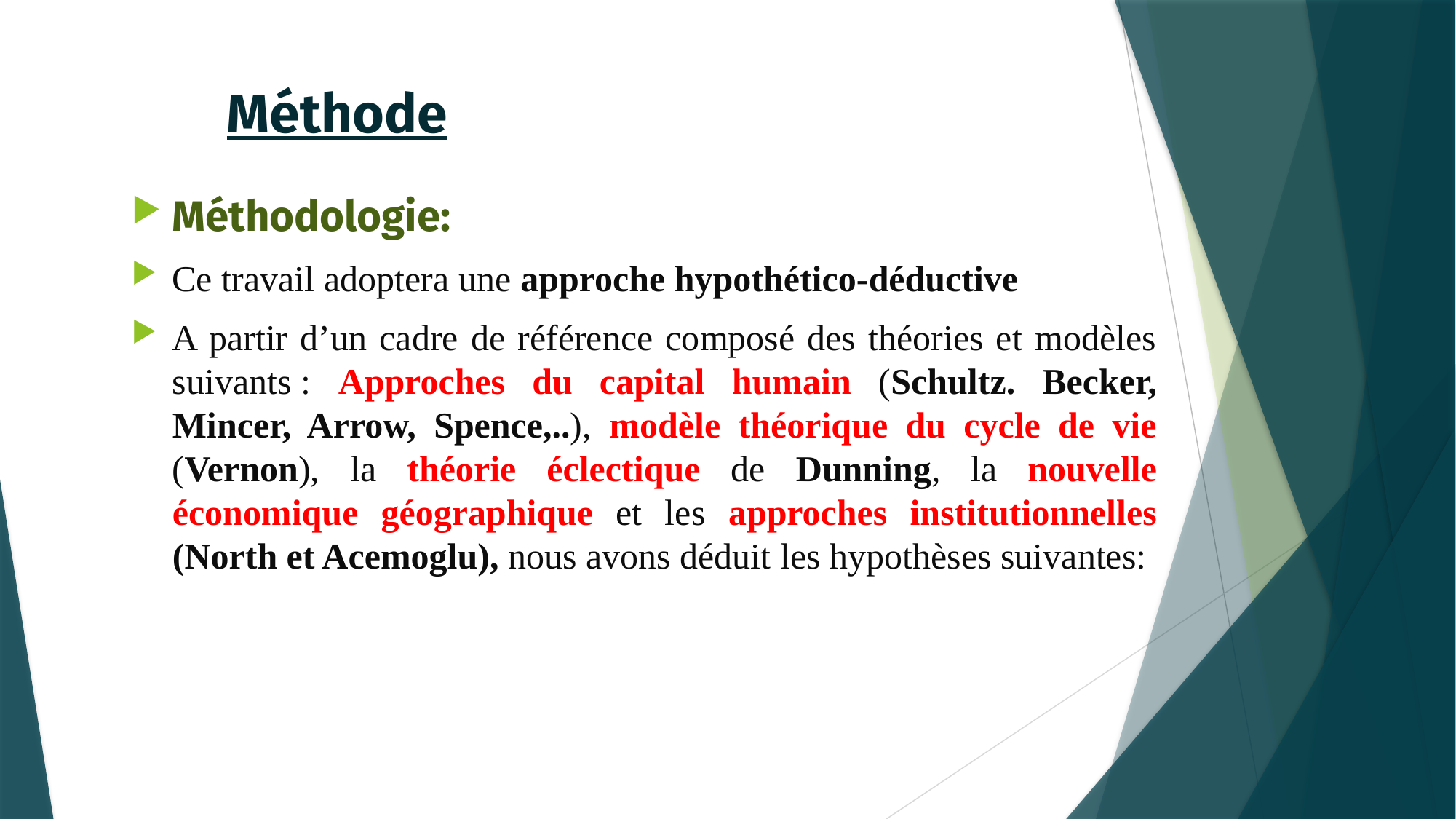

# Méthode
Méthodologie:
Ce travail adoptera une approche hypothético-déductive
A partir d’un cadre de référence composé des théories et modèles suivants : Approches du capital humain (Schultz. Becker, Mincer, Arrow, Spence,..), modèle théorique du cycle de vie (Vernon), la théorie éclectique de Dunning, la nouvelle économique géographique et les approches institutionnelles (North et Acemoglu), nous avons déduit les hypothèses suivantes: